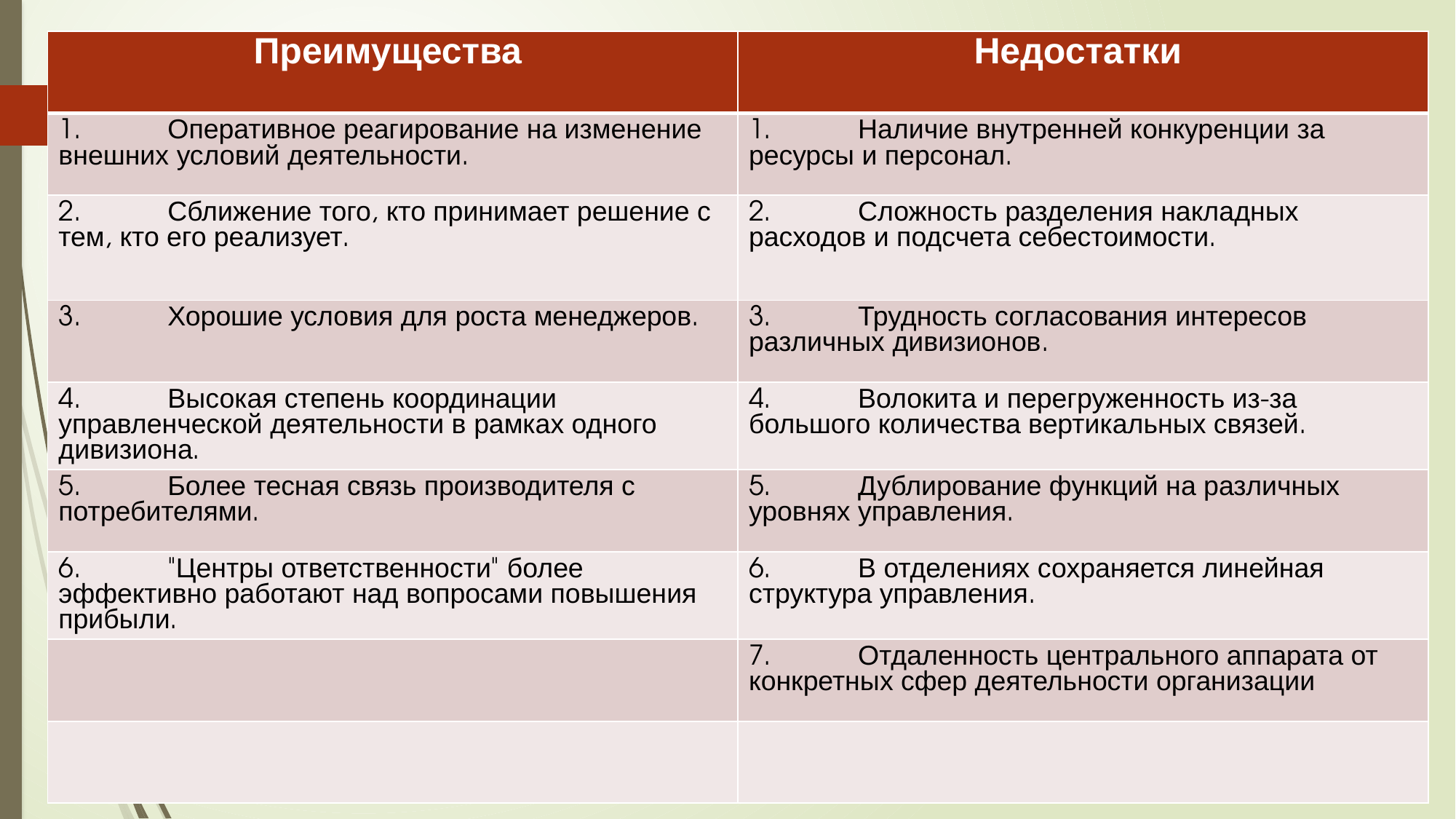

| Преимущества | Недостатки |
| --- | --- |
| 1. Оперативное реагирование на изменение внешних условий деятельности. | 1. Наличие внутренней конкуренции за ресурсы и персонал. |
| 2. Сближение того, кто принимает решение с тем, кто его реализует. | 2. Сложность разделения накладных расходов и подсчета себестоимости. |
| 3. Хорошие условия для роста менеджеров. | 3. Трудность согласования интересов различных дивизионов. |
| 4. Высокая степень координации управленческой деятельности в рамках одного дивизиона. | 4. Волокита и перегруженность из-за большого количества вертикальных связей. |
| 5. Более тесная связь производителя с потребителями. | 5. Дублирование функций на различных уровнях управления. |
| 6. "Центры ответственности" более эффективно работают над вопросами повышения прибыли. | 6. В отделениях сохраняется линейная структура управления. |
|  | 7. Отдаленность центрального аппарата от конкретных сфер деятельности организации |
|  |  |